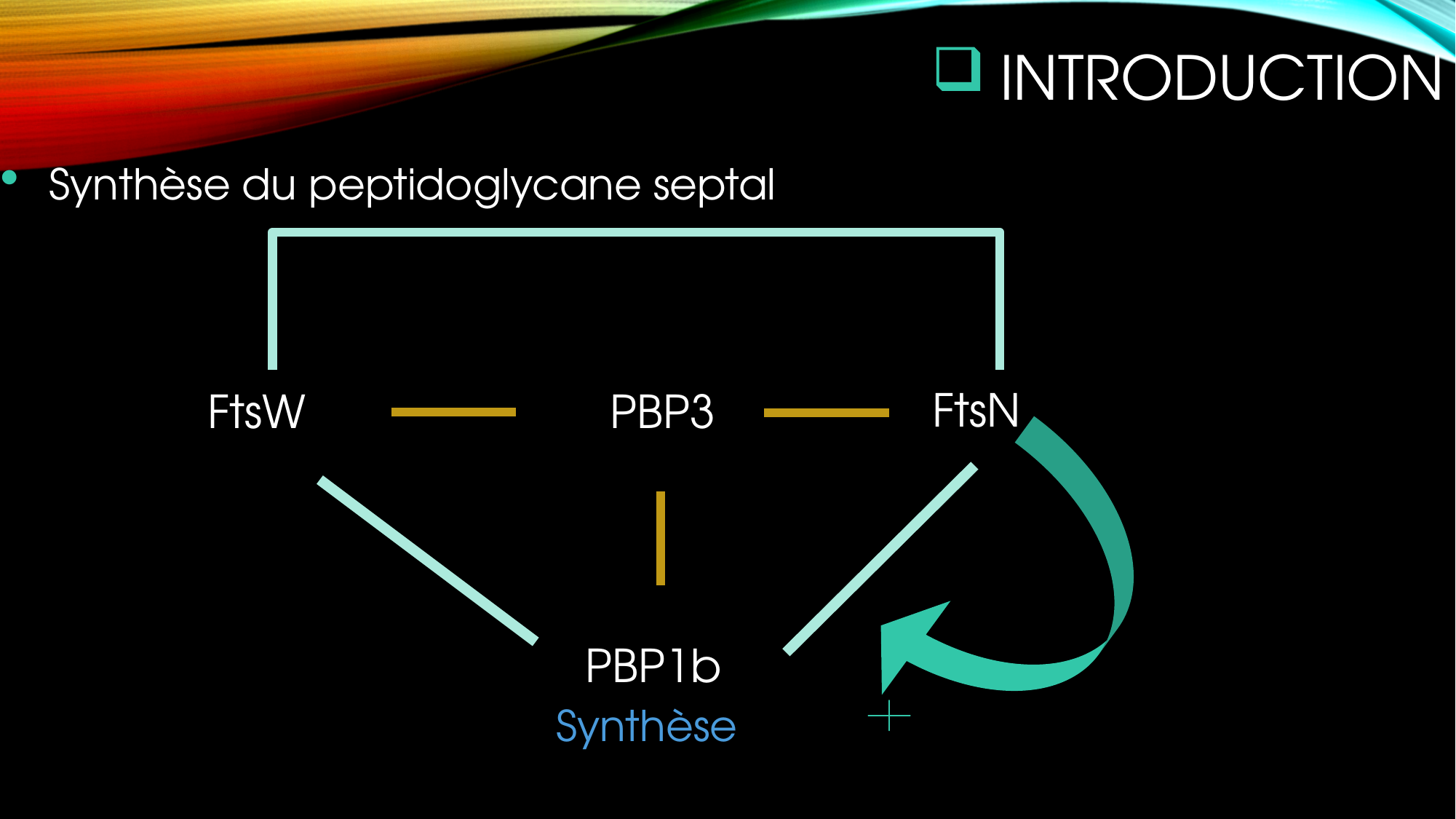

# Introduction
 Synthèse du peptidoglycane septal
FtsN

FtsW

PBP3

PBP1b

Synthèse